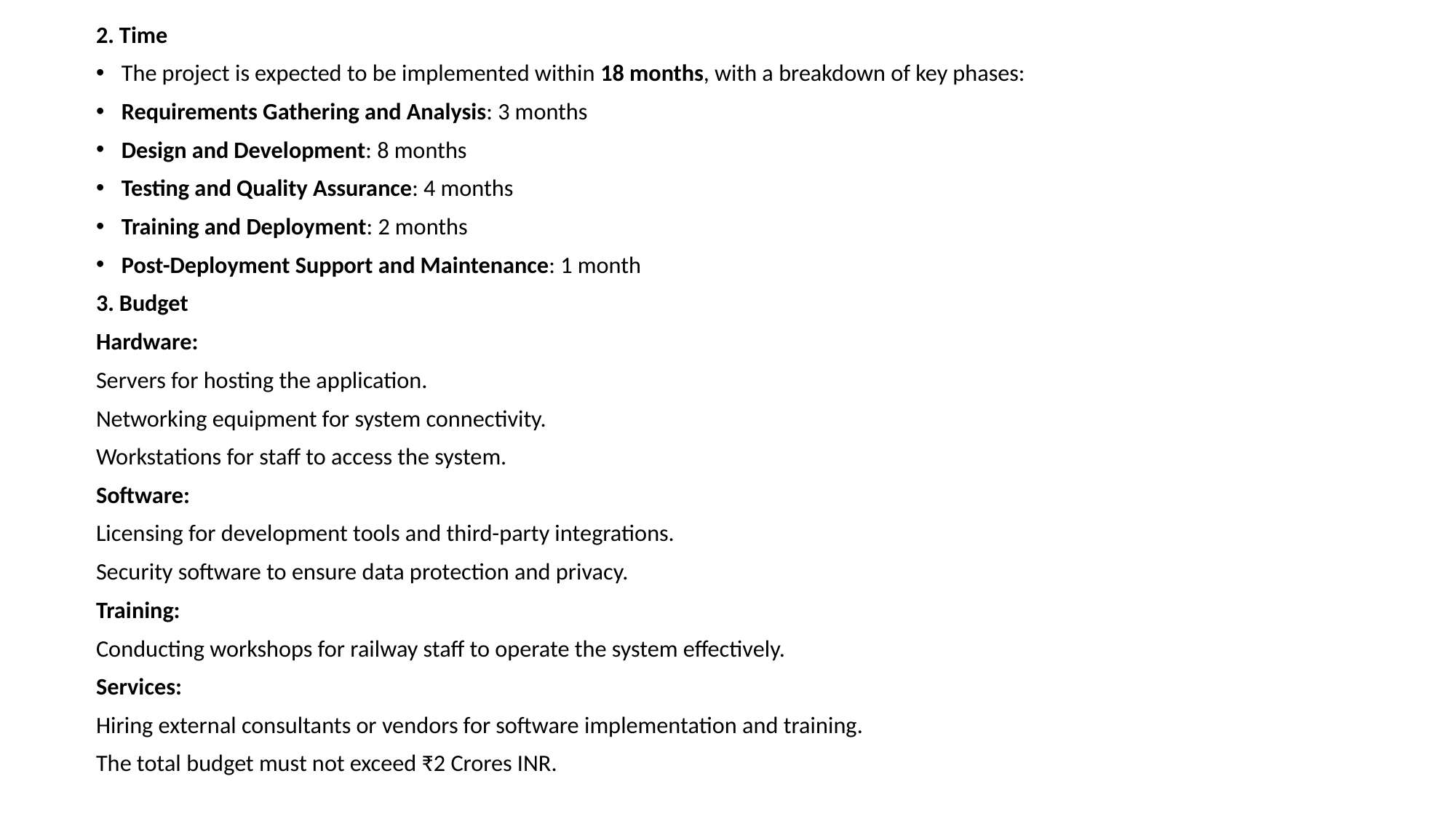

2. Time
The project is expected to be implemented within 18 months, with a breakdown of key phases:
Requirements Gathering and Analysis: 3 months
Design and Development: 8 months
Testing and Quality Assurance: 4 months
Training and Deployment: 2 months
Post-Deployment Support and Maintenance: 1 month
3. Budget
Hardware:
Servers for hosting the application.
Networking equipment for system connectivity.
Workstations for staff to access the system.
Software:
Licensing for development tools and third-party integrations.
Security software to ensure data protection and privacy.
Training:
Conducting workshops for railway staff to operate the system effectively.
Services:
Hiring external consultants or vendors for software implementation and training.
The total budget must not exceed ₹2 Crores INR.